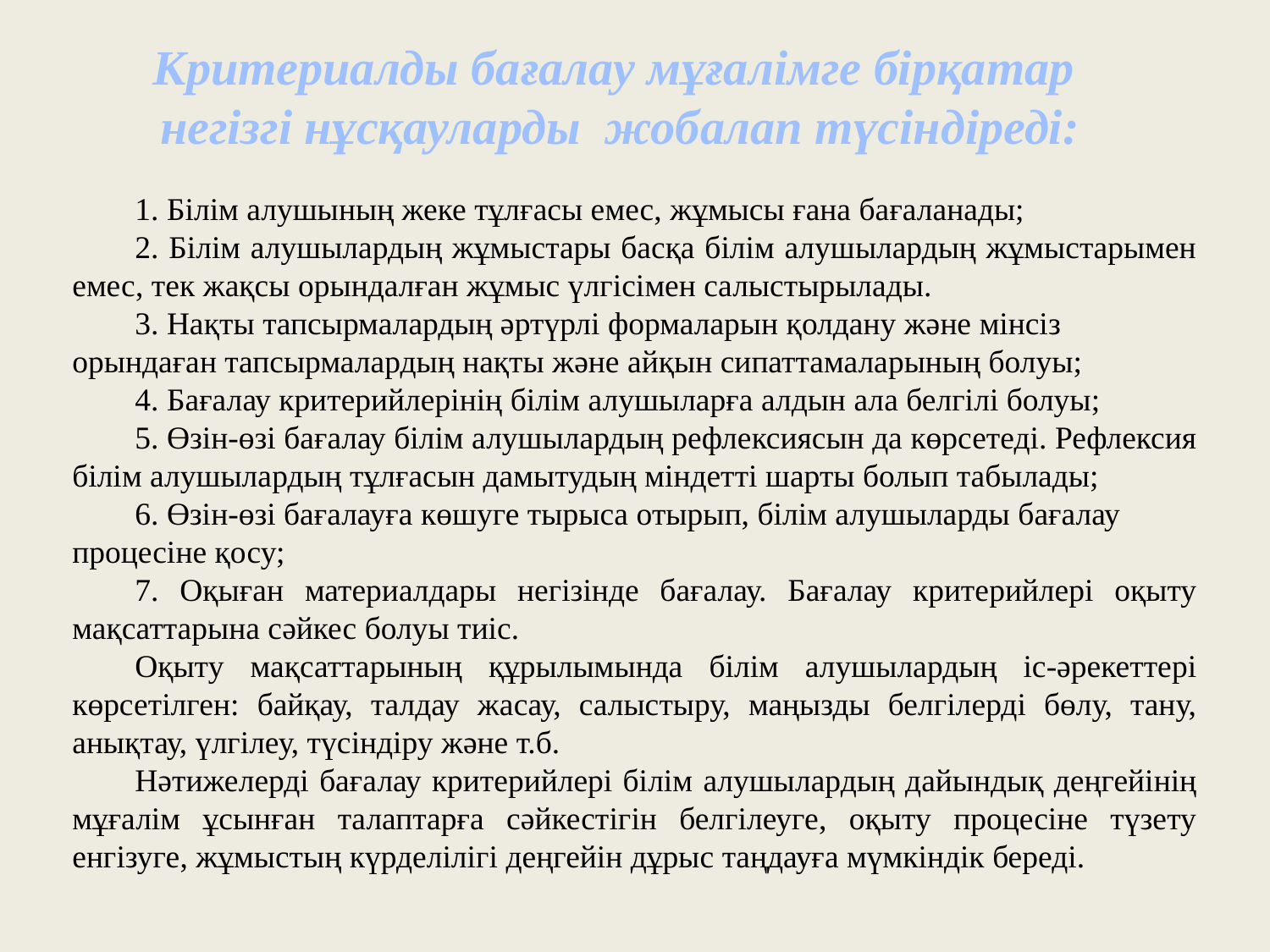

Критериалды бағалау мұғалімге бірқатар
негізгі нұсқауларды  жобалап түсіндіреді:
1. Білім алушының жеке тұлғасы емес, жұмысы ғана бағаланады;
2. Білім алушылардың жұмыстары басқа білім алушылардың жұмыстарымен емес, тек жақсы орындалған жұмыс үлгісімен салыстырылады.
3. Нақты тапсырмалардың әртүрлі формаларын қолдану және мінсіз орындаған тапсырмалардың нақты және айқын сипаттамаларының болуы;
4. Бағалау критерийлерінің білім алушыларға алдын ала белгілі болуы;
5. Өзін-өзі бағалау білім алушылардың рефлексиясын да көрсетеді. Рефлексия білім алушылардың тұлғасын дамытудың міндетті шарты болып табылады;
6. Өзін-өзі бағалауға көшуге тырыса отырып, білім алушыларды бағалау процесіне қосу;
7. Оқыған материалдары негізінде бағалау. Бағалау критерийлері оқыту мақсаттарына сәйкес болуы тиіс.
Оқыту мақсаттарының құрылымында білім алушылардың іс-әрекеттері көрсетілген: байқау, талдау жасау, салыстыру, маңызды белгілерді бөлу, тану, анықтау, үлгілеу, түсіндіру және т.б.
Нәтижелерді бағалау критерийлері білім алушылардың дайындық деңгейінің мұғалім ұсынған талаптарға сәйкестігін белгілеуге, оқыту процесіне түзету енгізуге, жұмыстың күрделілігі деңгейін дұрыс таңдауға мүмкіндік береді.